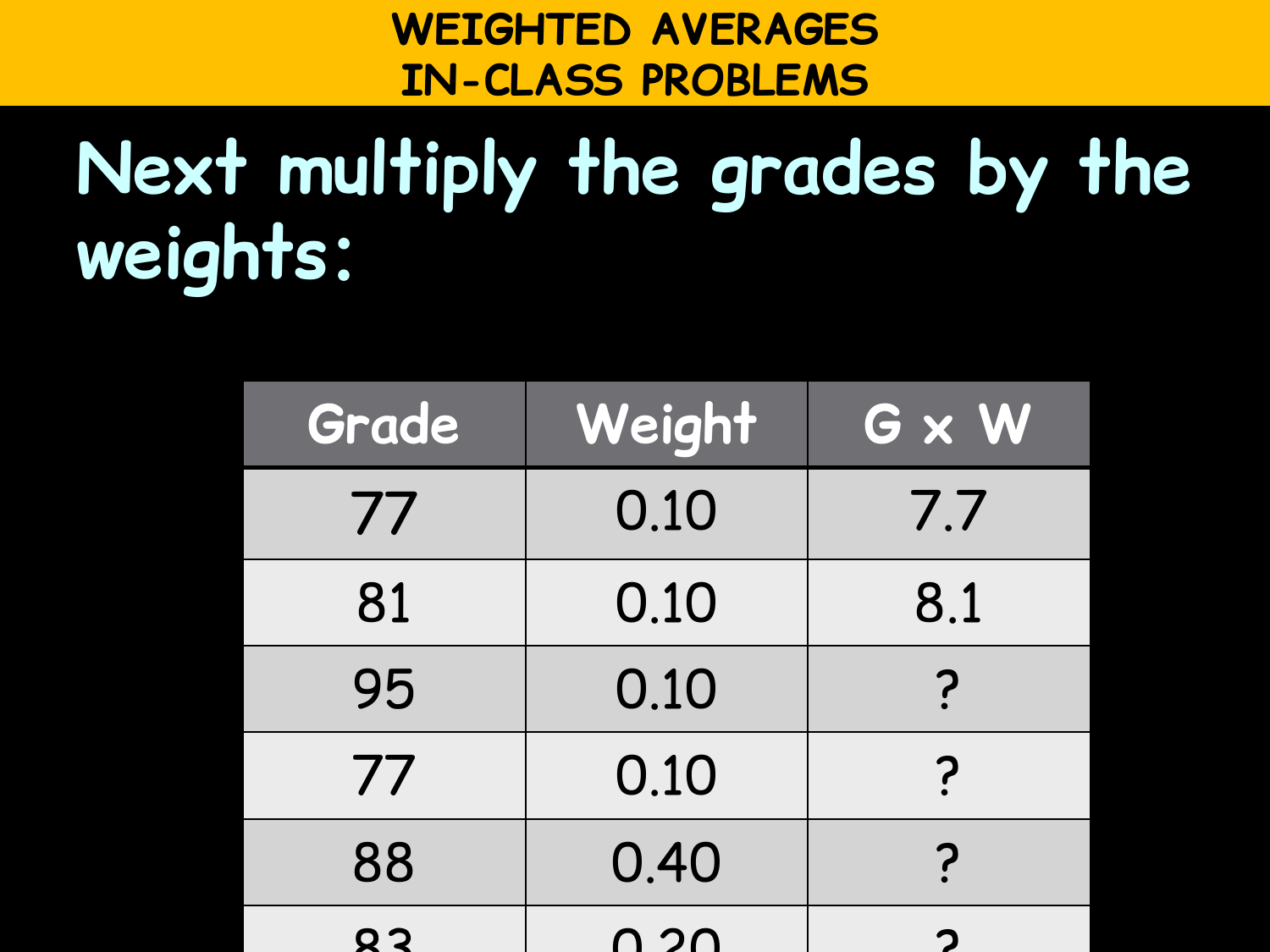

WEIGHTED AVERAGES
IN-CLASS PROBLEMS
Next multiply the grades by the weights:

| Grade | Weight | G x W |
| --- | --- | --- |
| 77 | 0.10 | 7.7 |
| 81 | 0.10 | 8.1 |
| 95 | 0.10 | ? |
| 77 | 0.10 | ? |
| 88 | 0.40 | ? |
| 83 | 0.20 | ? |